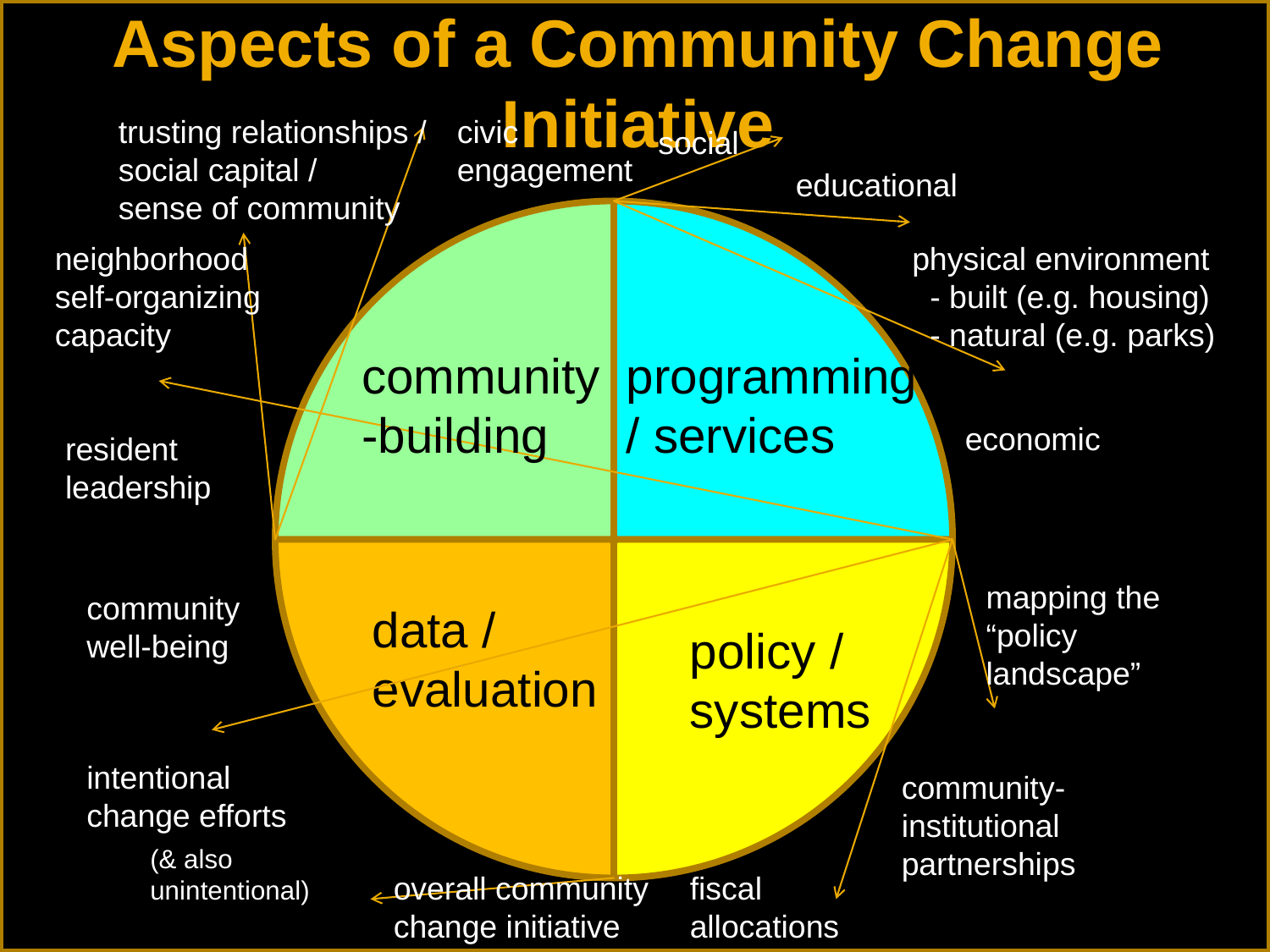

# Aspects of a Community Change Initiative
trusting relationships /
social capital /
sense of community
civic engagement
social
educational

neighborhood self-organizing capacity
physical environment
  - built (e.g. housing)
  - natural (e.g. parks)
community-building
programming / services
economic

resident leadership
mapping the “policy landscape”
community
well-being
data / evaluation
policy / systems
intentional change efforts
community-institutional partnerships
(& also unintentional)
overall community change initiative
fiscal allocations